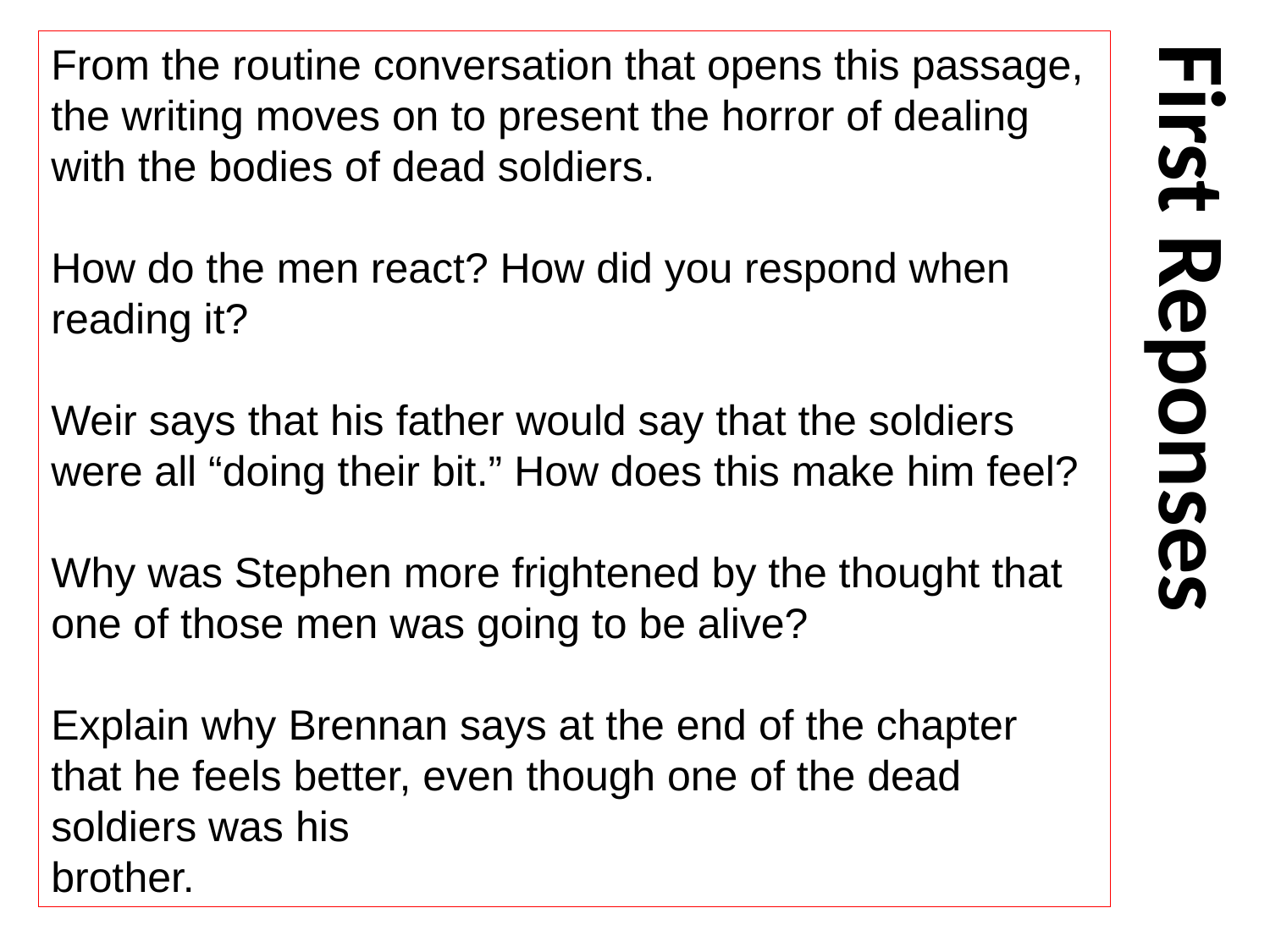

First Reponses
From the routine conversation that opens this passage, the writing moves on to present the horror of dealing with the bodies of dead soldiers.

How do the men react? How did you respond when reading it?

Weir says that his father would say that the soldiers were all “doing their bit.” How does this make him feel?

Why was Stephen more frightened by the thought that one of those men was going to be alive?

Explain why Brennan says at the end of the chapter that he feels better, even though one of the dead soldiers was his
brother.